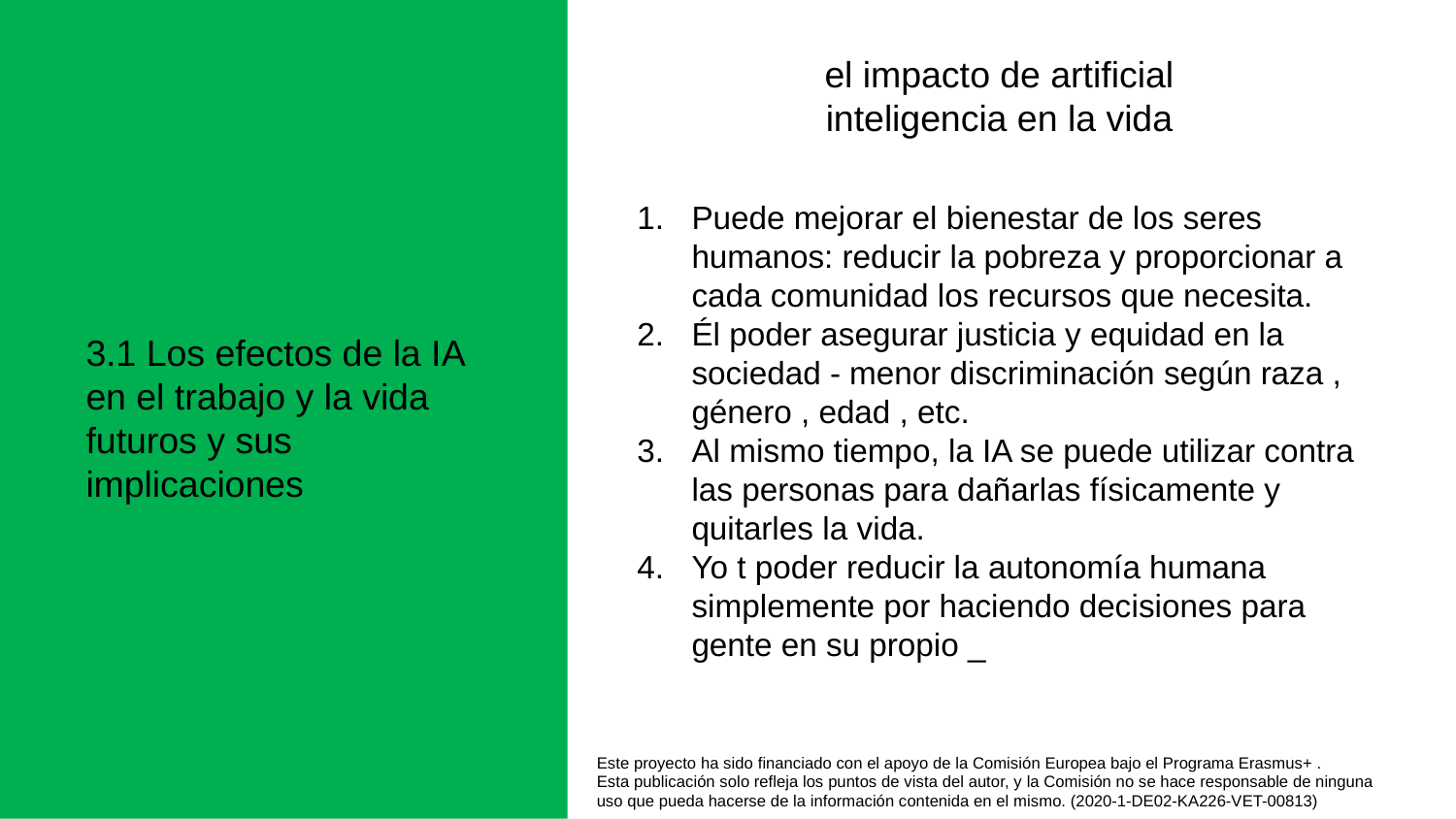

el impacto de artificial inteligencia en la vida

Puede mejorar el bienestar de los seres humanos: reducir la pobreza y proporcionar a cada comunidad los recursos que necesita.
Él poder asegurar justicia y equidad en la sociedad - menor discriminación según raza , género , edad , etc.
Al mismo tiempo, la IA se puede utilizar contra las personas para dañarlas físicamente y quitarles la vida.
Yo t poder reducir la autonomía humana simplemente por haciendo decisiones para gente en su propio _

3.1 Los efectos de la IA en el trabajo y la vida futuros y sus implicaciones
Este proyecto ha sido financiado con el apoyo de la Comisión Europea bajo el Programa Erasmus+ .
Esta publicación solo refleja los puntos de vista del autor, y la Comisión no se hace responsable de ninguna
uso que pueda hacerse de la información contenida en el mismo. (2020-1-DE02-KA226-VET-00813)